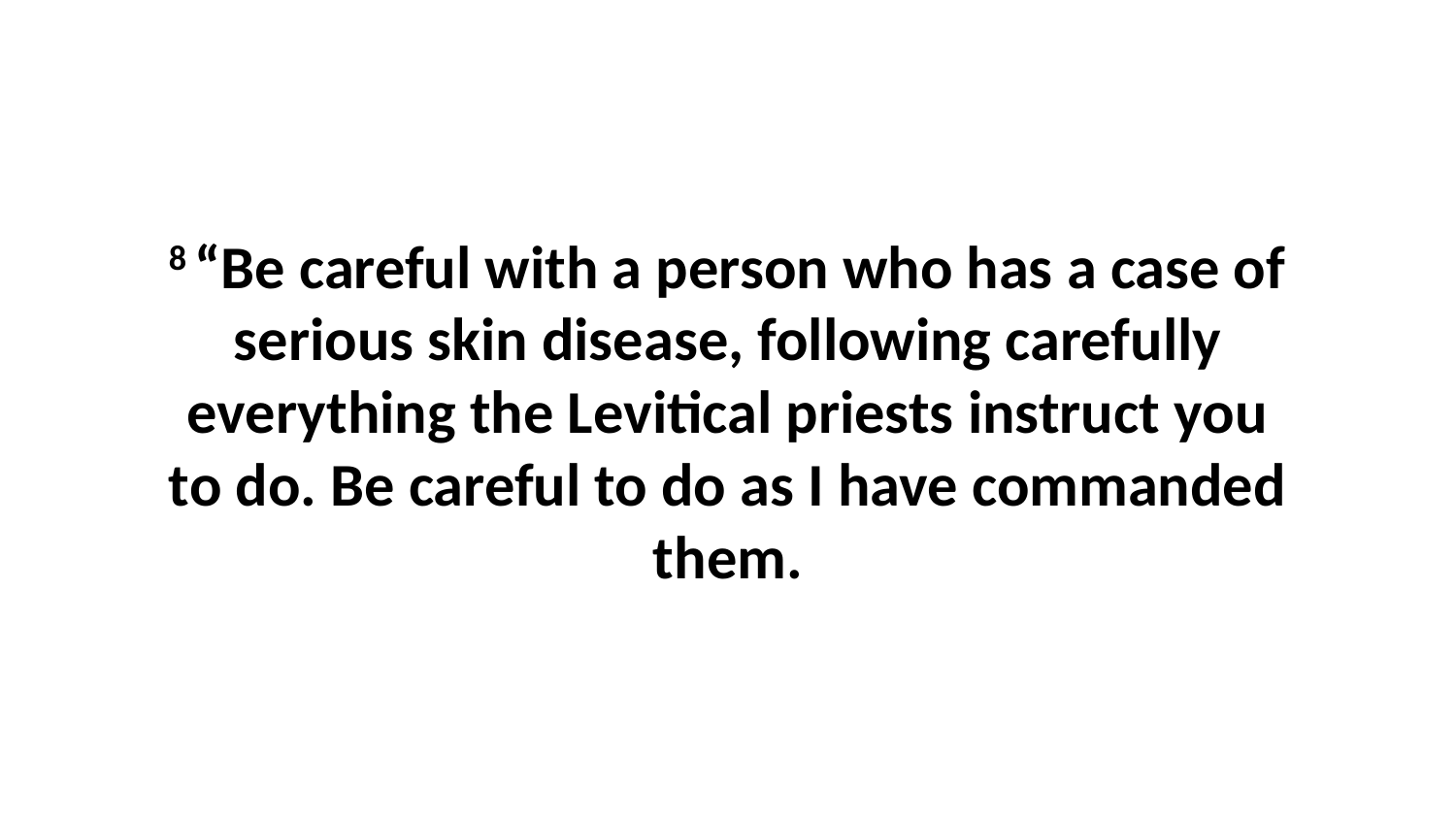

8 “Be careful with a person who has a case of serious skin disease, following carefully everything the Levitical priests instruct you to do. Be careful to do as I have commanded them.